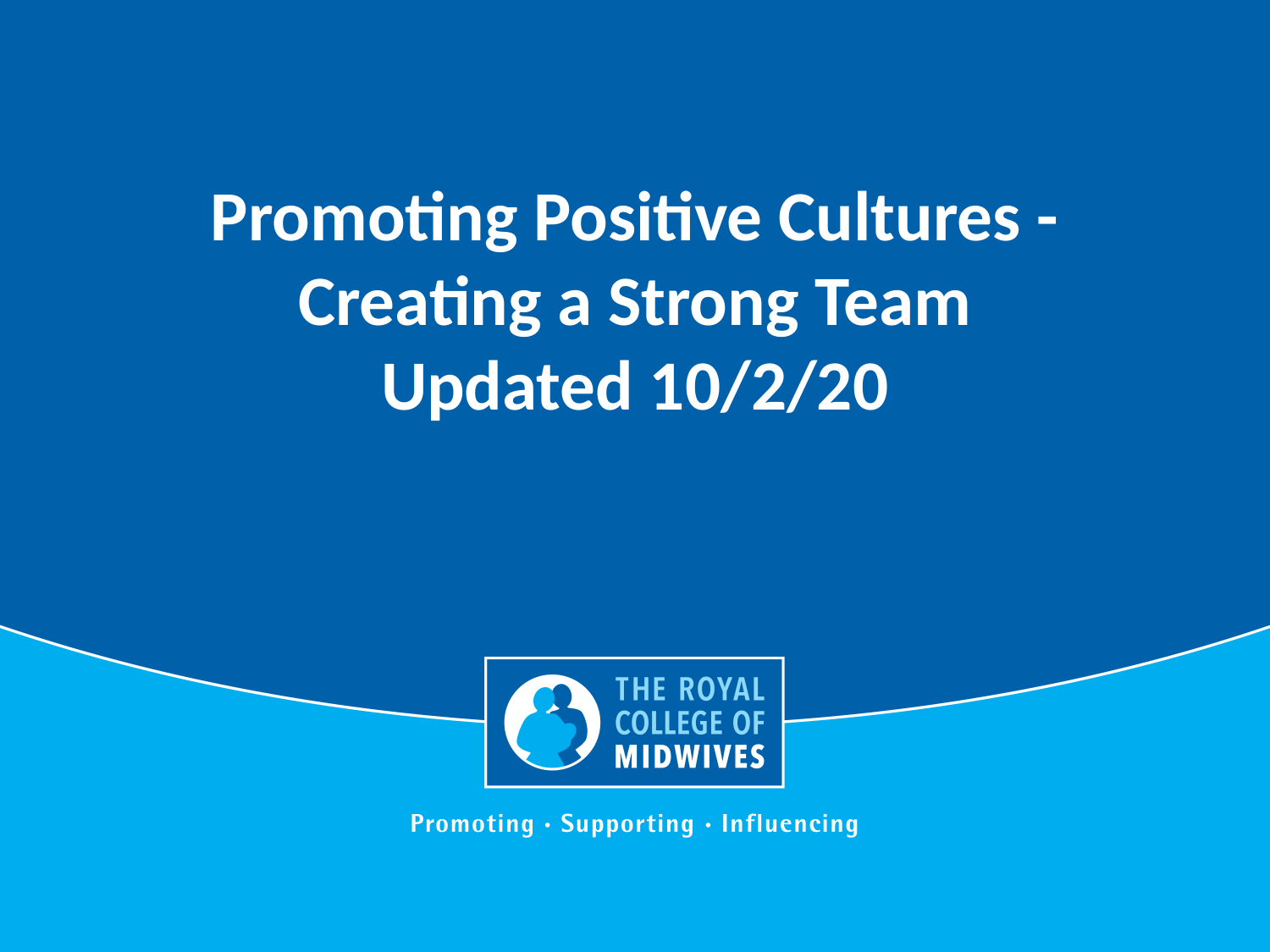

# Promoting Positive Cultures - Creating a Strong Team Updated 10/2/20